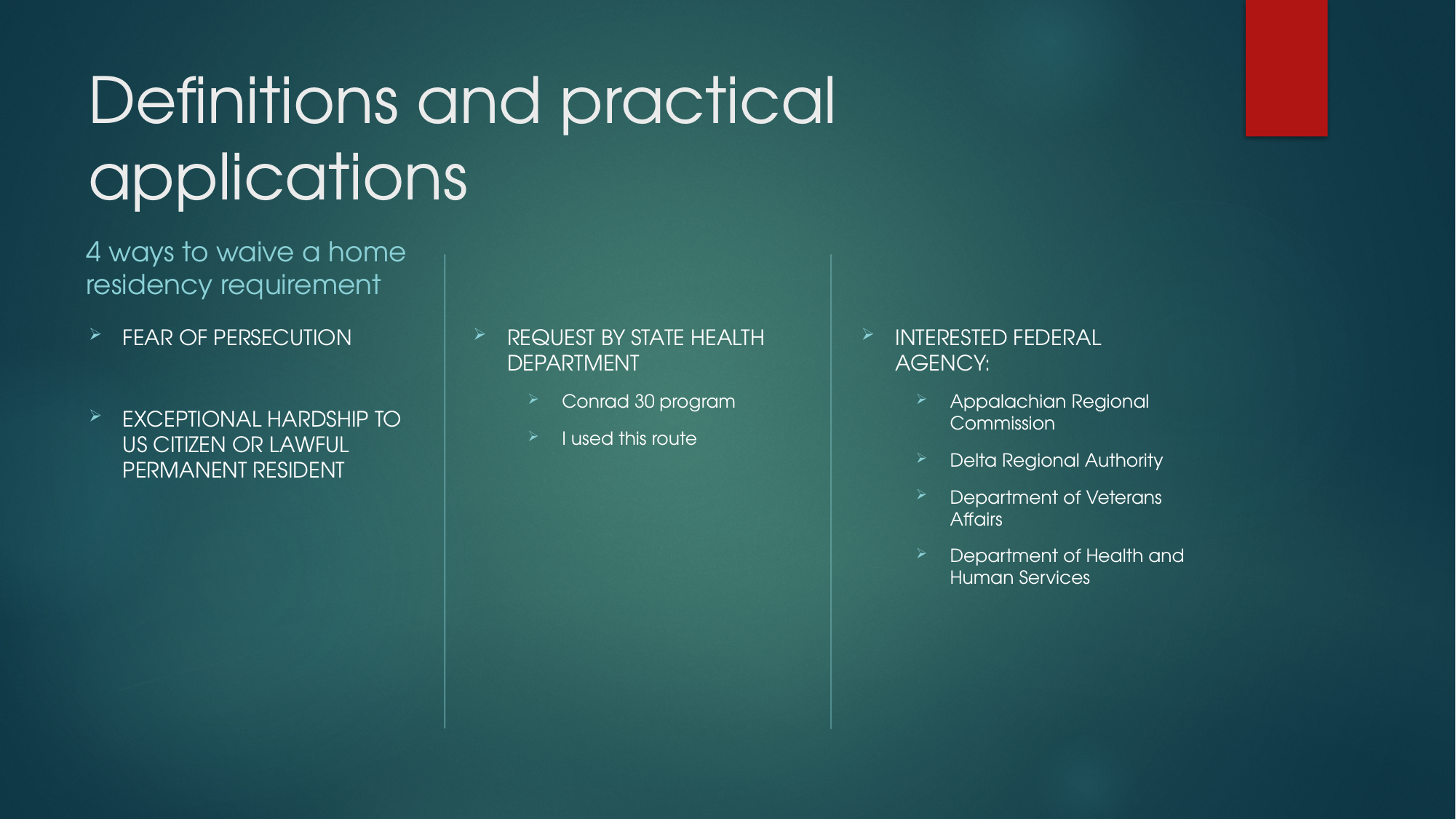

# Definitions and practical applications
4 ways to waive a home residency requirement
FEAR OF PERSECUTION

EXCEPTIONAL HARDSHIP TO US CITIZEN OR LAWFUL PERMANENT RESIDENT

REQUEST BY STATE HEALTH DEPARTMENT
Conrad 30 program
I used this route

INTERESTED FEDERAL AGENCY:
Appalachian Regional Commission
Delta Regional Authority
Department of Veterans Affairs
Department of Health and Human Services